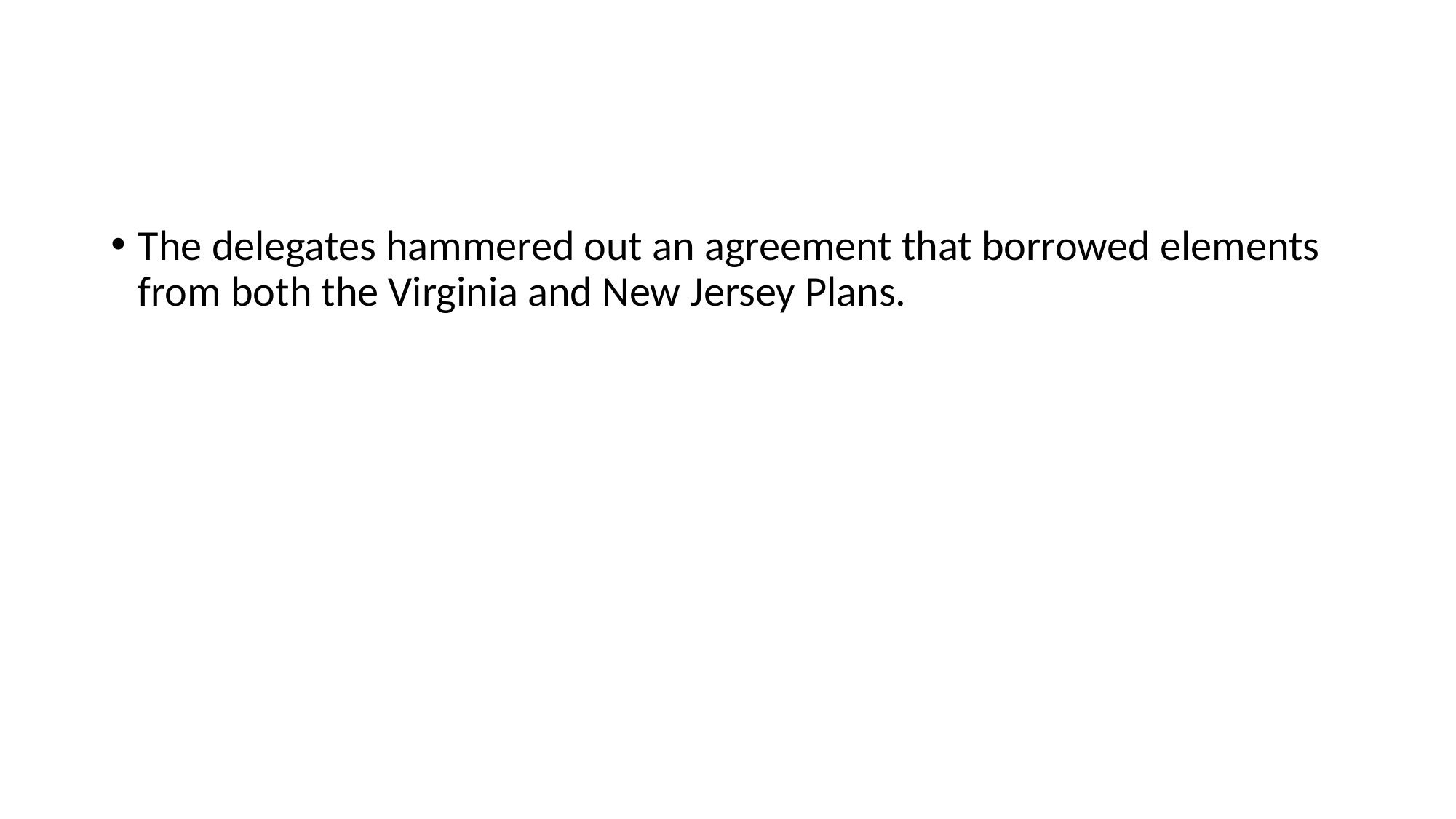

#
The delegates hammered out an agreement that borrowed elements from both the Virginia and New Jersey Plans.